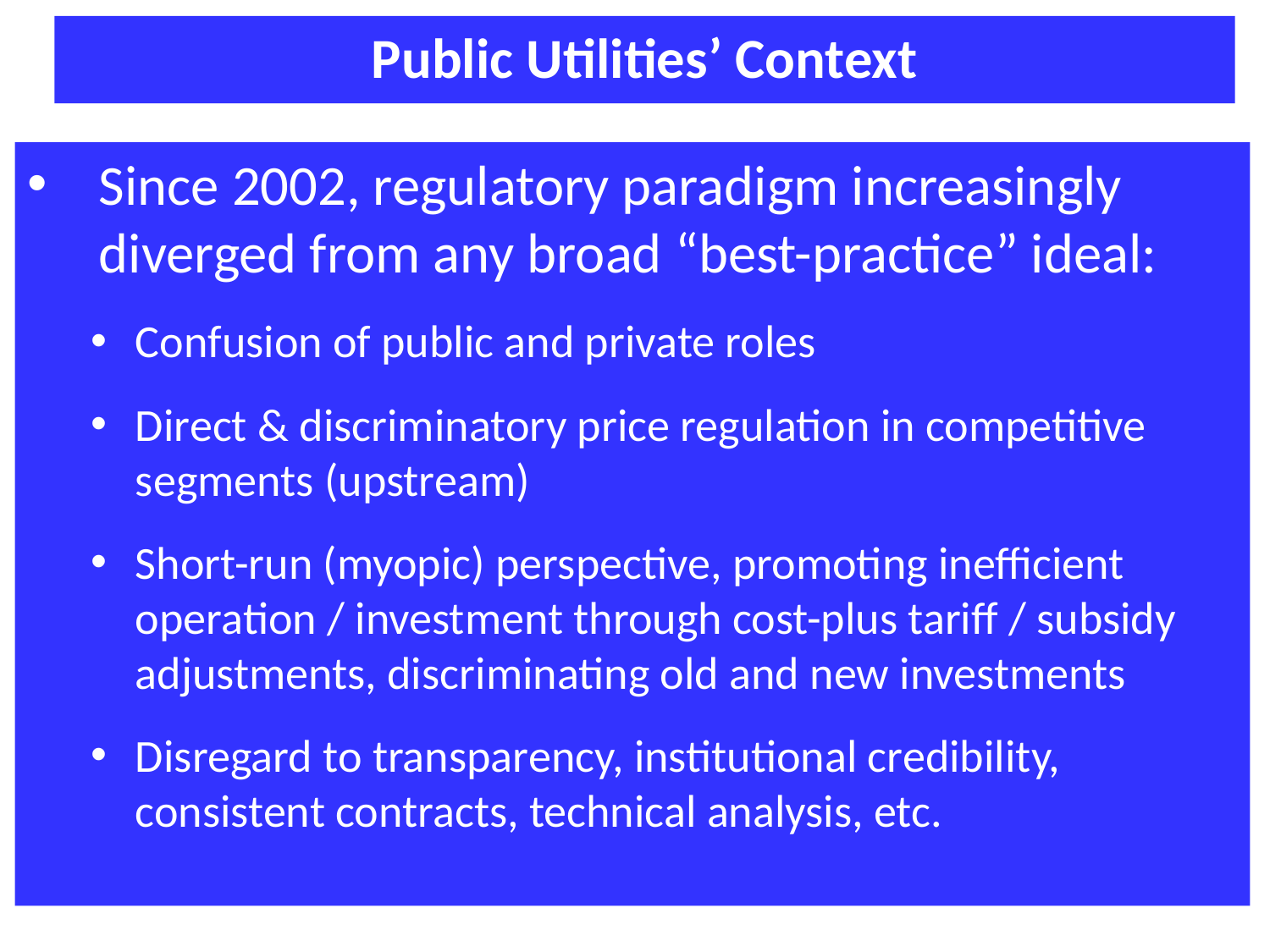

Public Utilities’ Context
Since 2002, regulatory paradigm increasingly diverged from any broad “best-practice” ideal:
Confusion of public and private roles
Direct & discriminatory price regulation in competitive segments (upstream)
Short-run (myopic) perspective, promoting inefficient operation / investment through cost-plus tariff / subsidy adjustments, discriminating old and new investments
Disregard to transparency, institutional credibility, consistent contracts, technical analysis, etc.